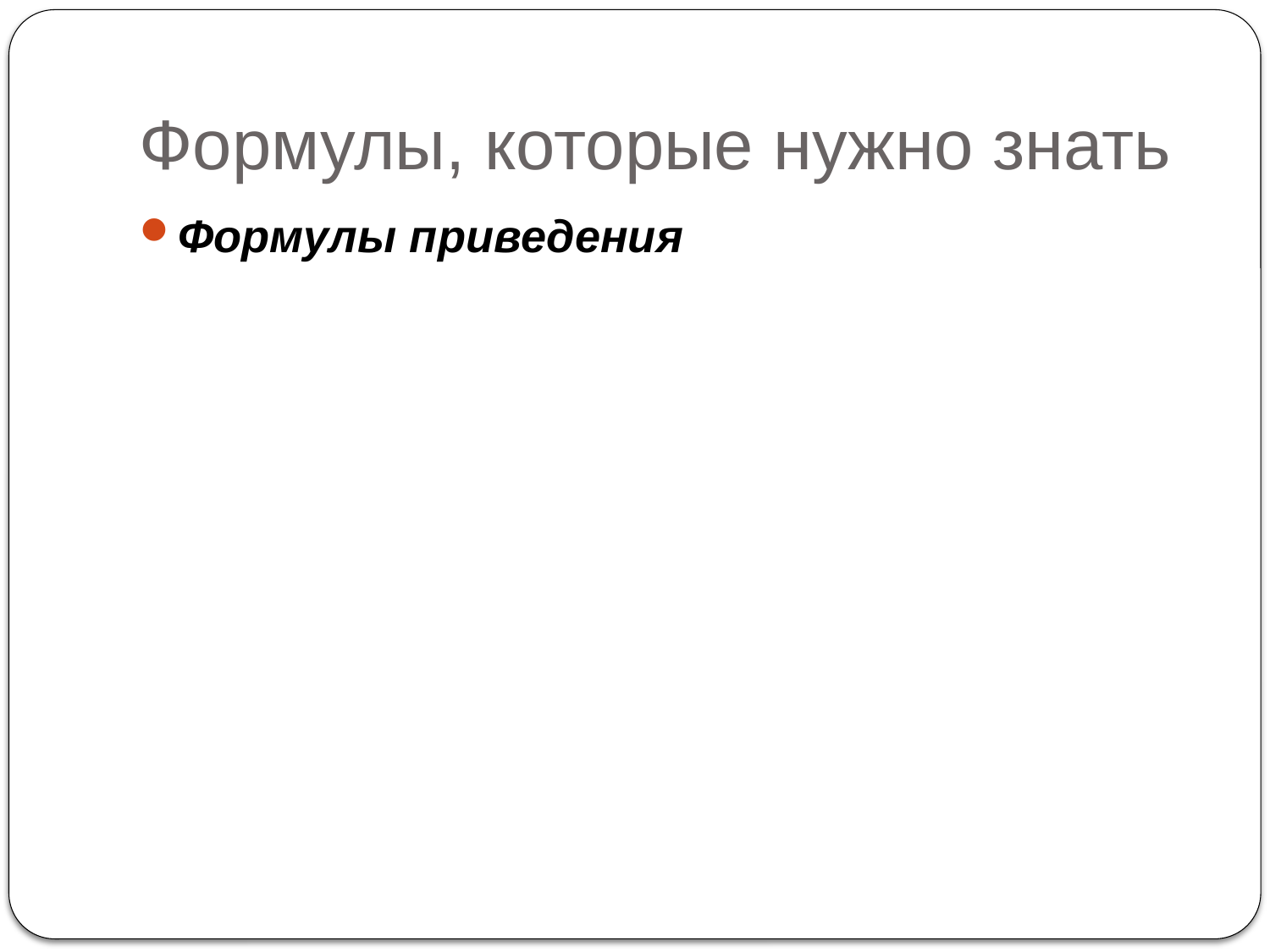

# Формулы, которые нужно знать
Формулы приведения